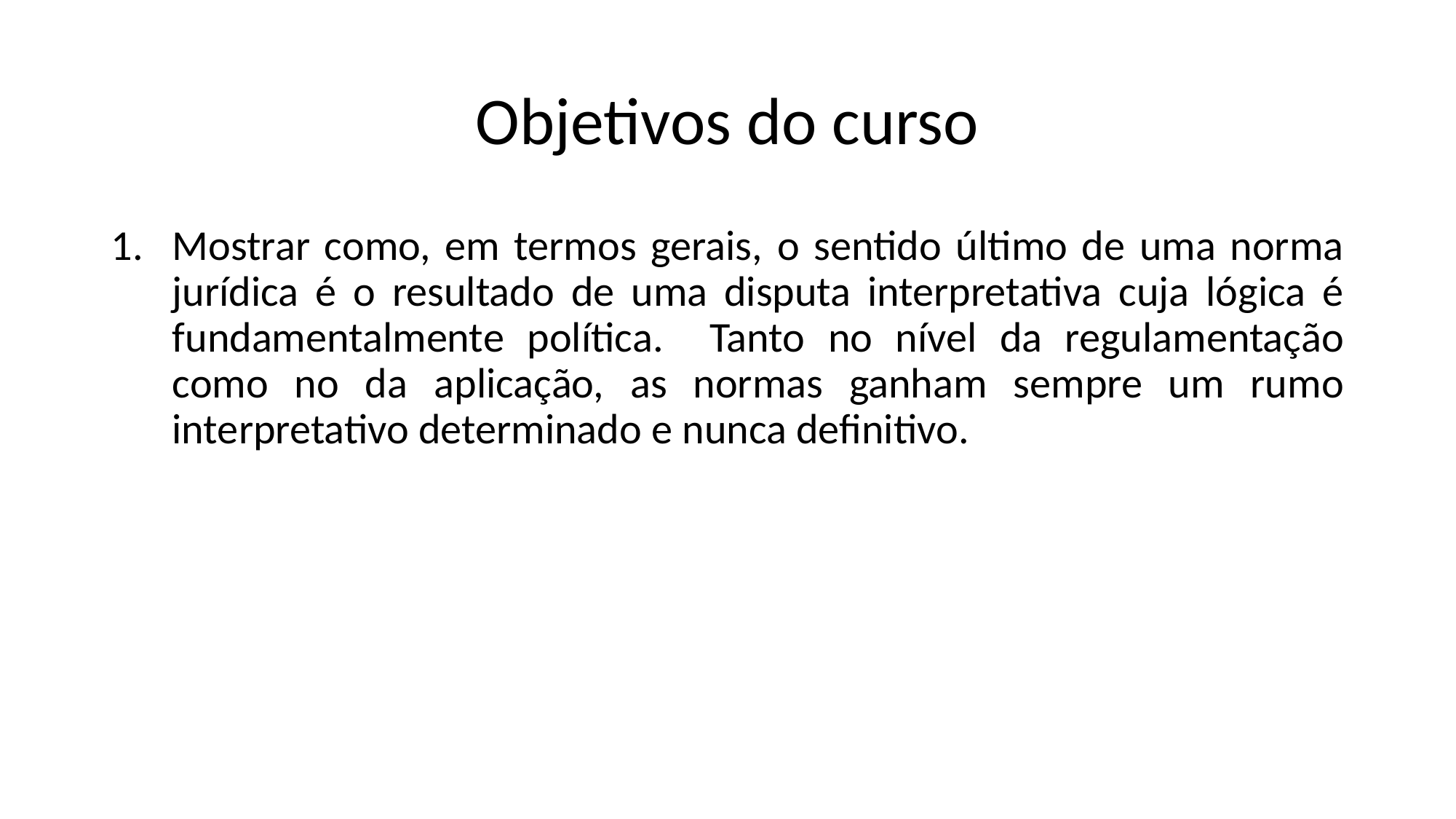

# Objetivos do curso
Mostrar como, em termos gerais, o sentido último de uma norma jurídica é o resultado de uma disputa interpretativa cuja lógica é fundamentalmente política.  Tanto no nível da regulamentação como no da aplicação, as normas ganham sempre um rumo interpretativo determinado e nunca definitivo.